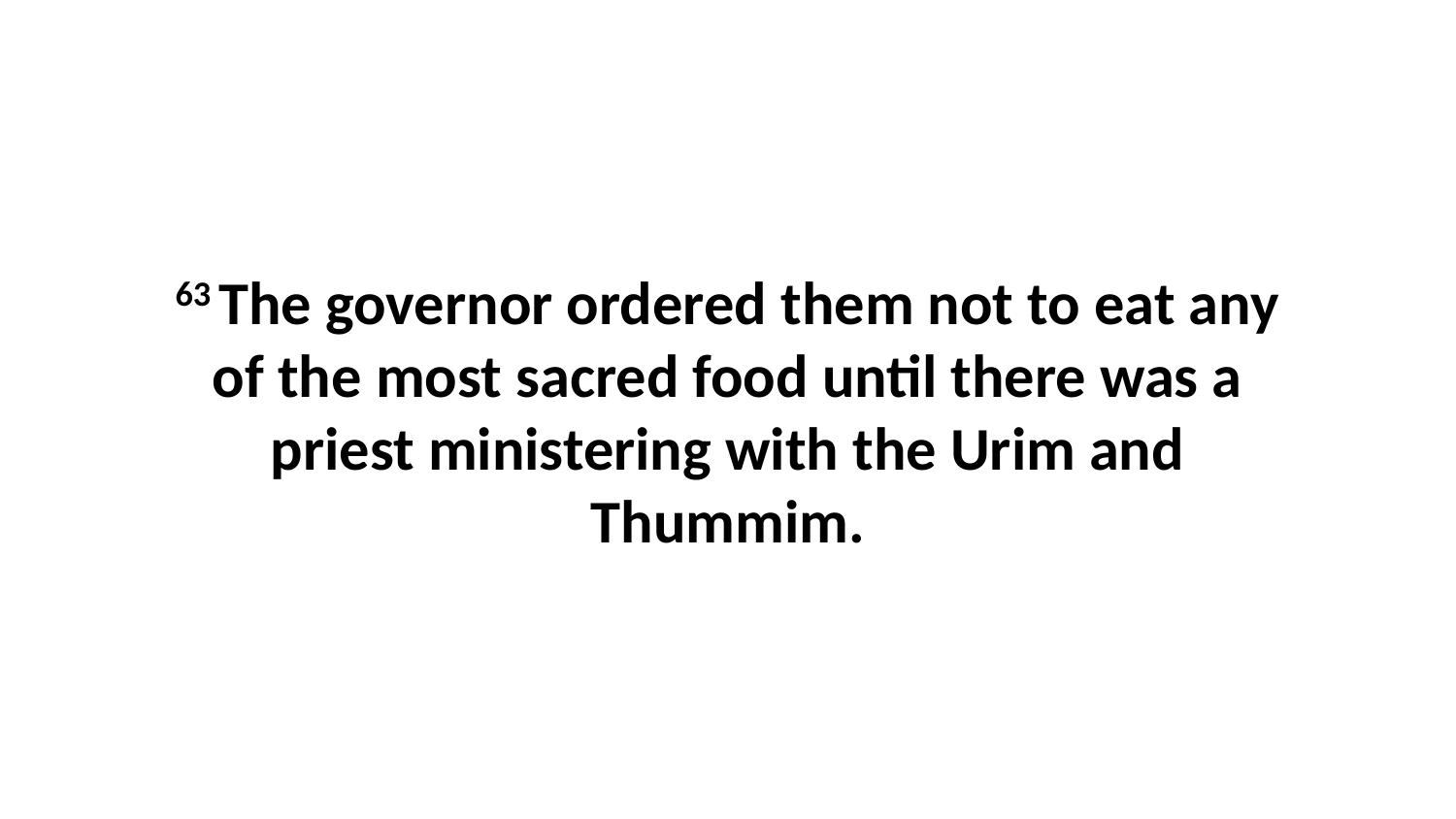

63 The governor ordered them not to eat any of the most sacred food until there was a priest ministering with the Urim and Thummim.